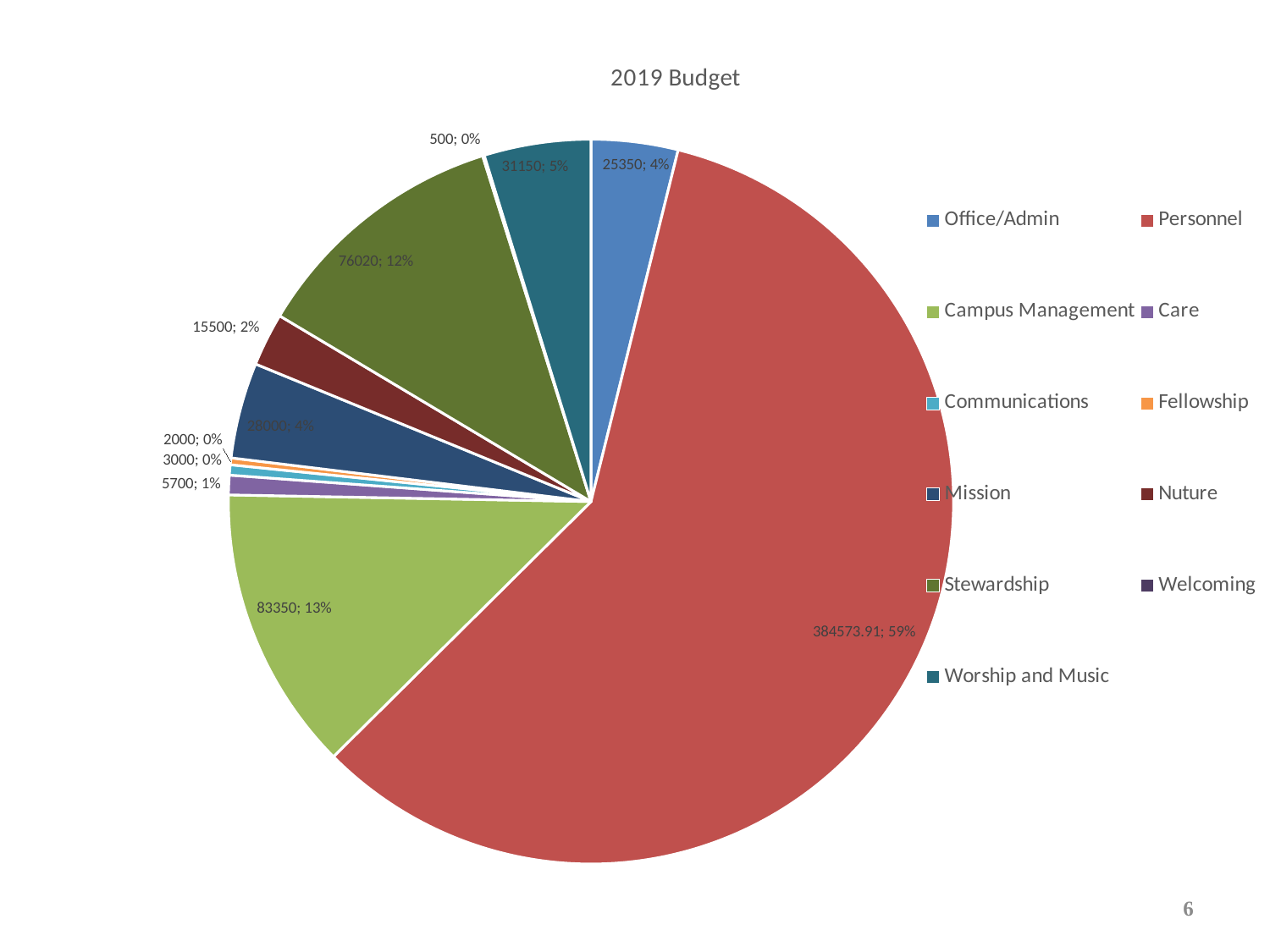

### Chart: 2019 Budget

| Category |  |
|---|---|
| Office/Admin | 25350.0 |
| Personnel | 384573.91000000003 |
| Campus Management  | 83350.0 |
| Care | 5700.0 |
| Communications | 3000.0 |
| Fellowship | 2000.0 |
| Mission | 28000.0 |
| Nuture | 15500.0 |
| Stewardship | 76020.0 |
| Welcoming | 500.0 |
| Worship and Music | 31150.0 |
6